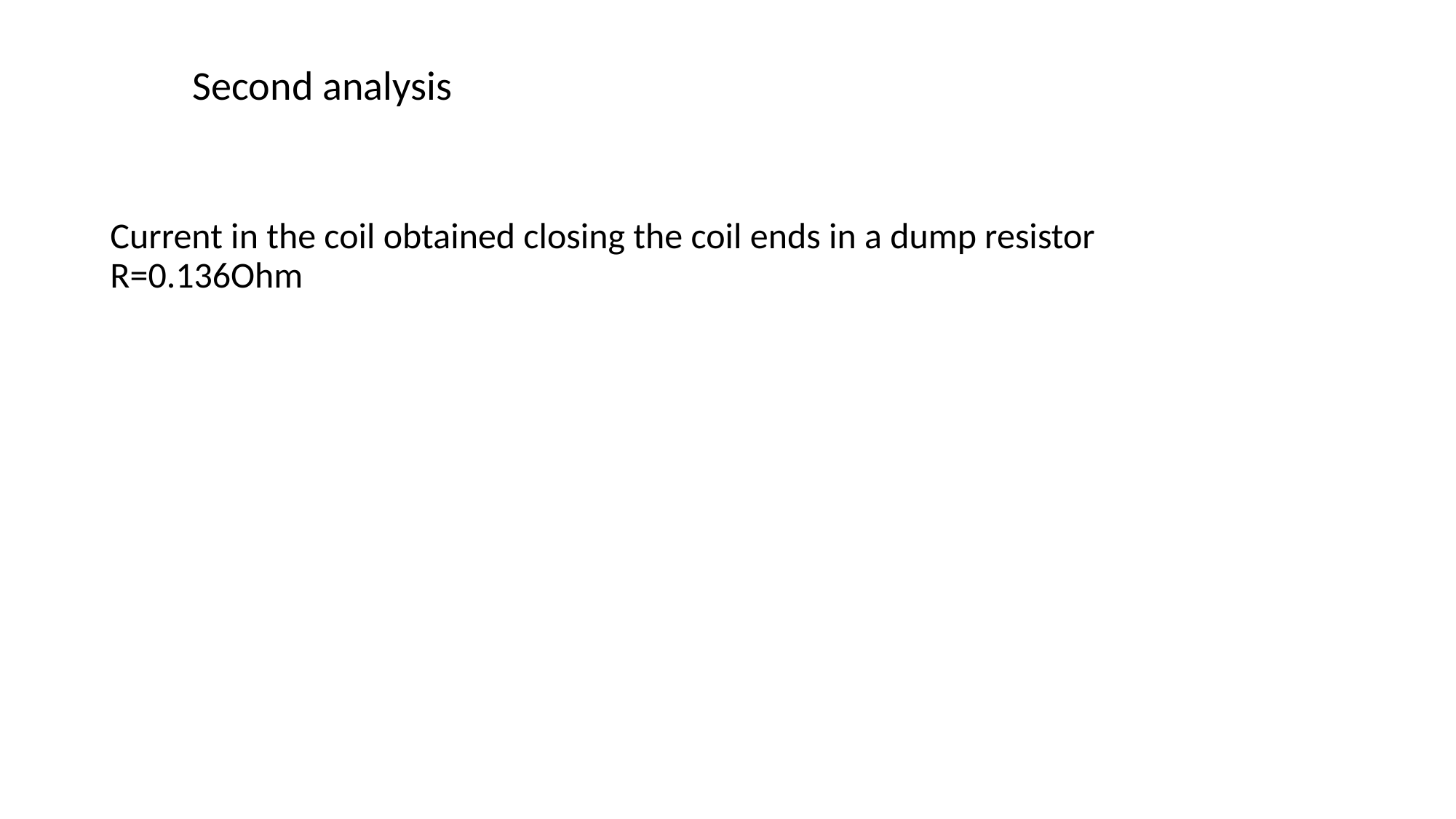

# Second analysis
Current in the coil obtained closing the coil ends in a dump resistor R=0.136Ohm